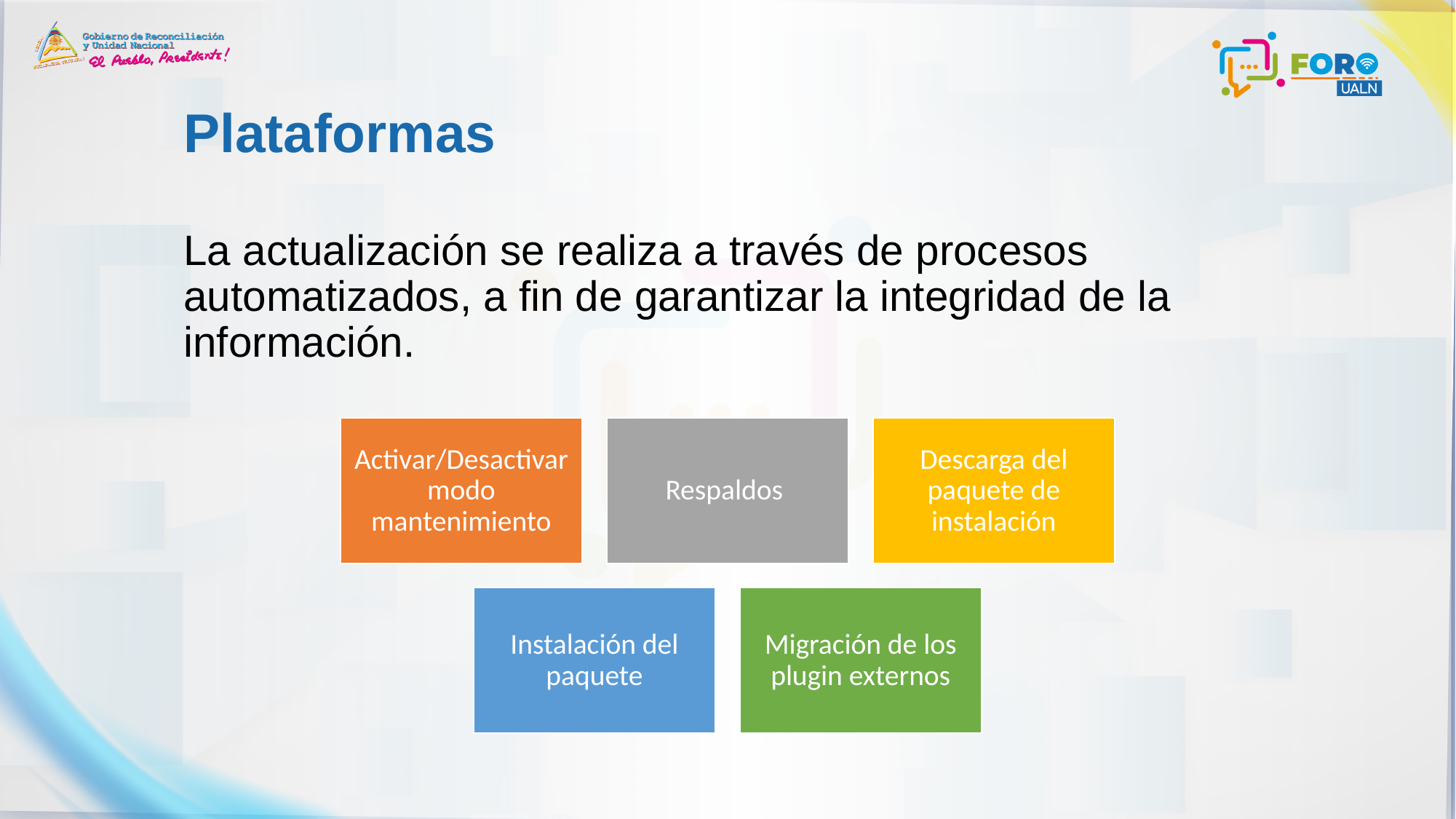

# Plataformas
La actualización se realiza a través de procesos automatizados, a fin de garantizar la integridad de la información.
Activar/Desactivar modo mantenimiento
Respaldos
Descarga del paquete de instalación
Instalación del paquete
Migración de los plugin externos